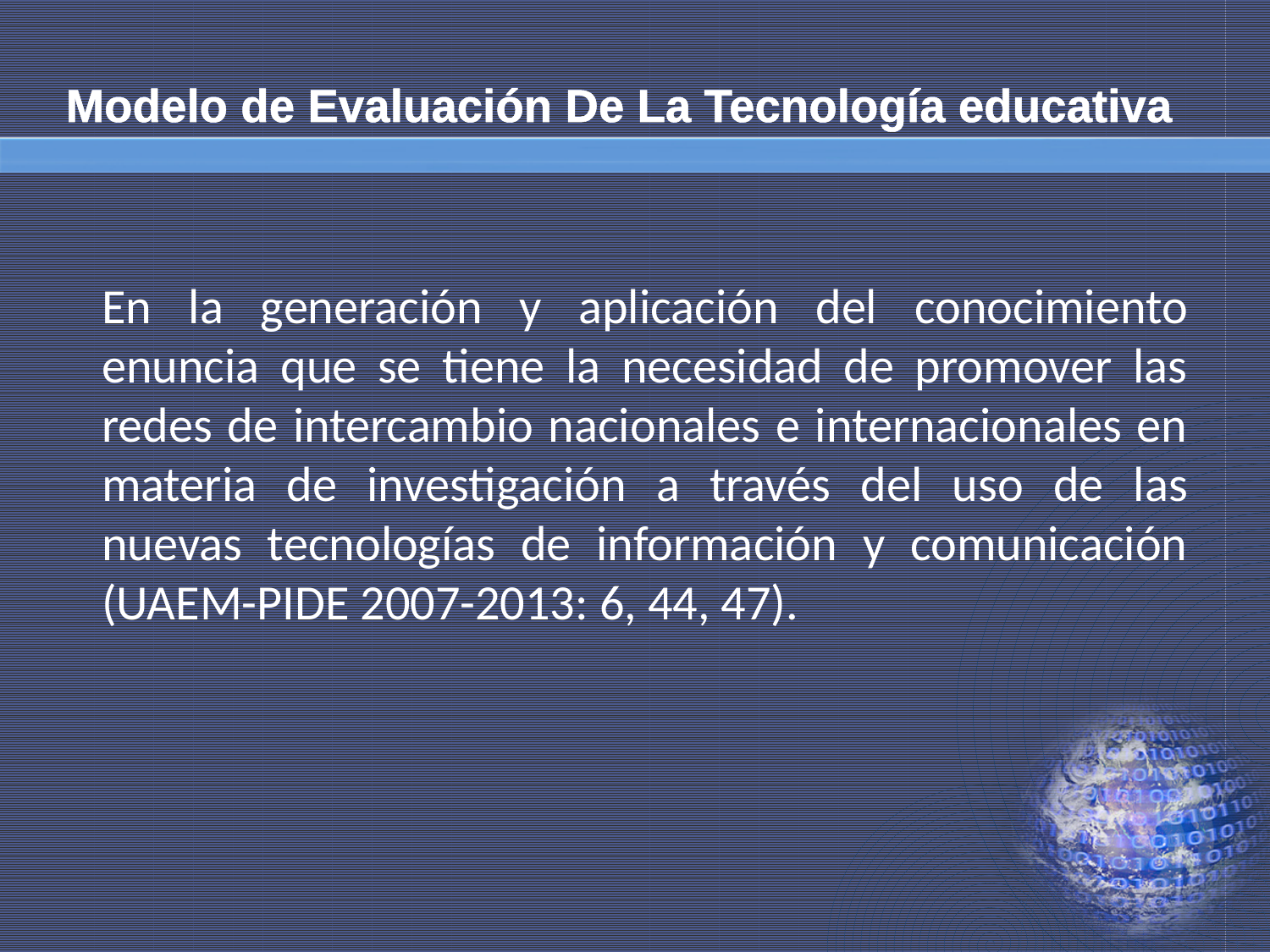

# Modelo de Evaluación De La Tecnología educativa

En la generación y aplicación del conocimiento enuncia que se tiene la necesidad de promover las redes de intercambio nacionales e internacionales en materia de investigación a través del uso de las nuevas tecnologías de información y comunicación (UAEM-PIDE 2007-2013: 6, 44, 47).